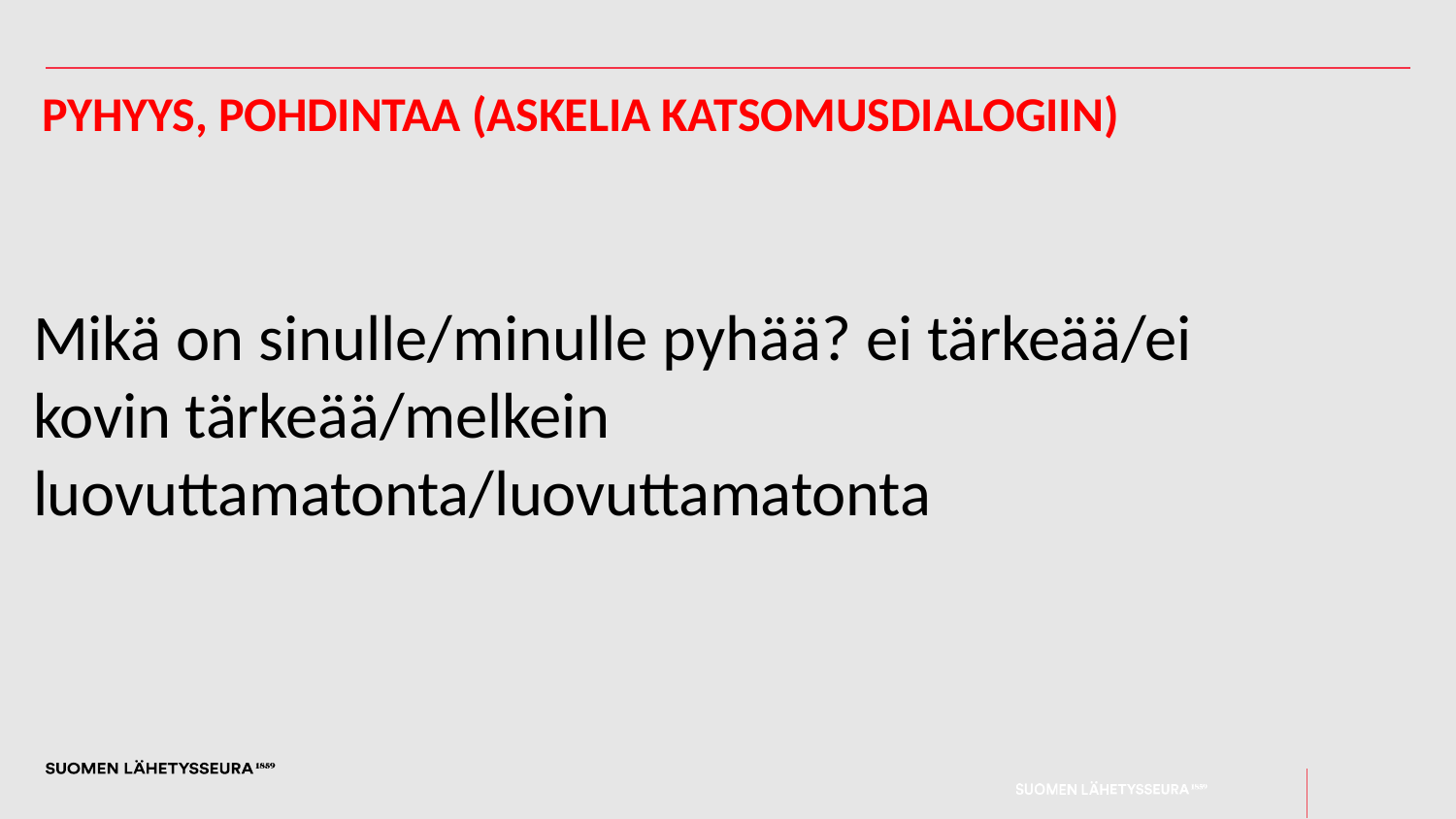

# Pyhyys, pohdintaa (Askelia katsomusdialogiin)
Mikä on sinulle/minulle pyhää? ei tärkeää/ei kovin tärkeää/melkein luovuttamatonta/luovuttamatonta